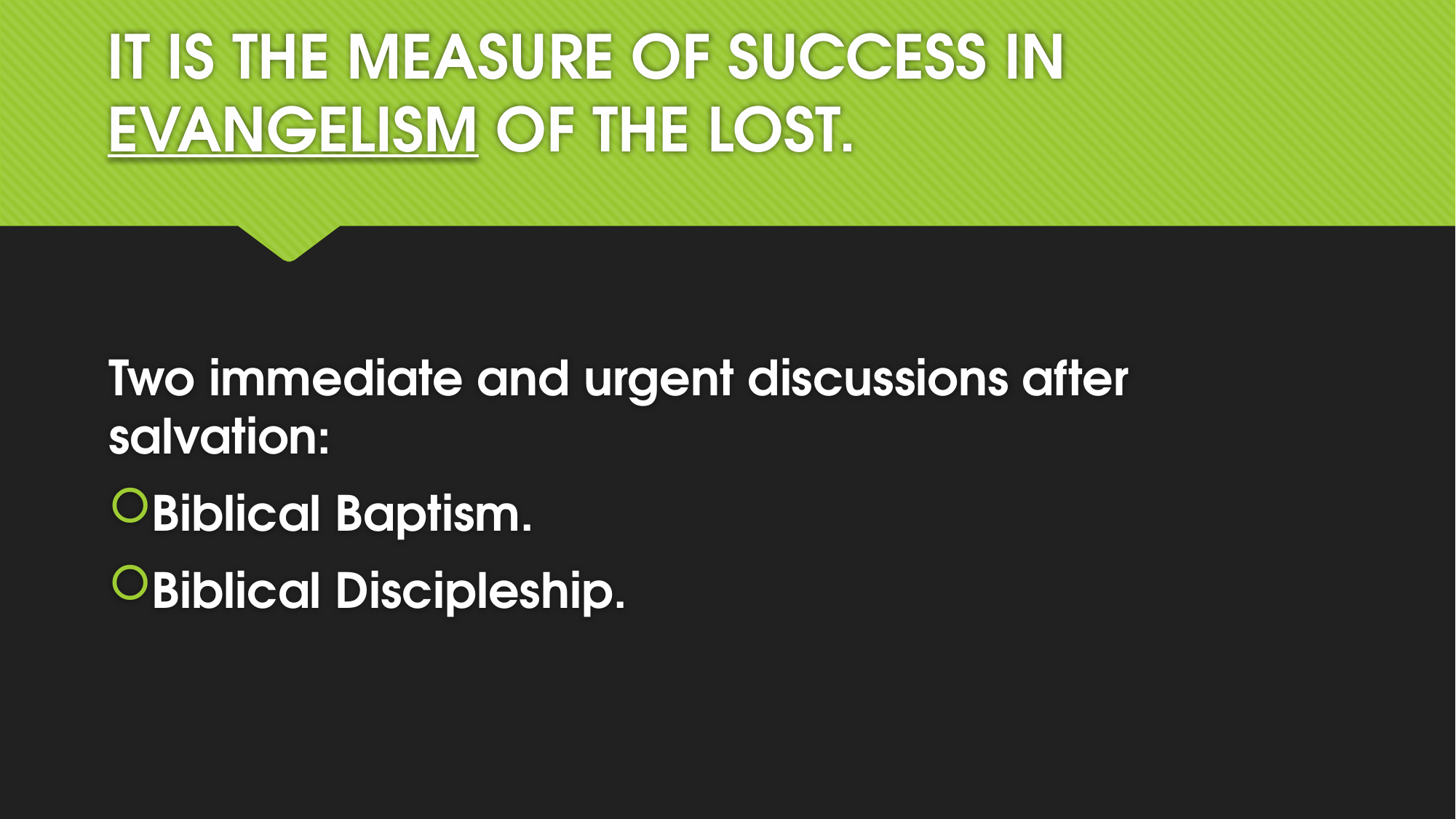

# IT IS THE MEASURE OF SUCCESS IN EVANGELISM OF THE LOST.
Two immediate and urgent discussions after salvation:
Biblical Baptism.
Biblical Discipleship.